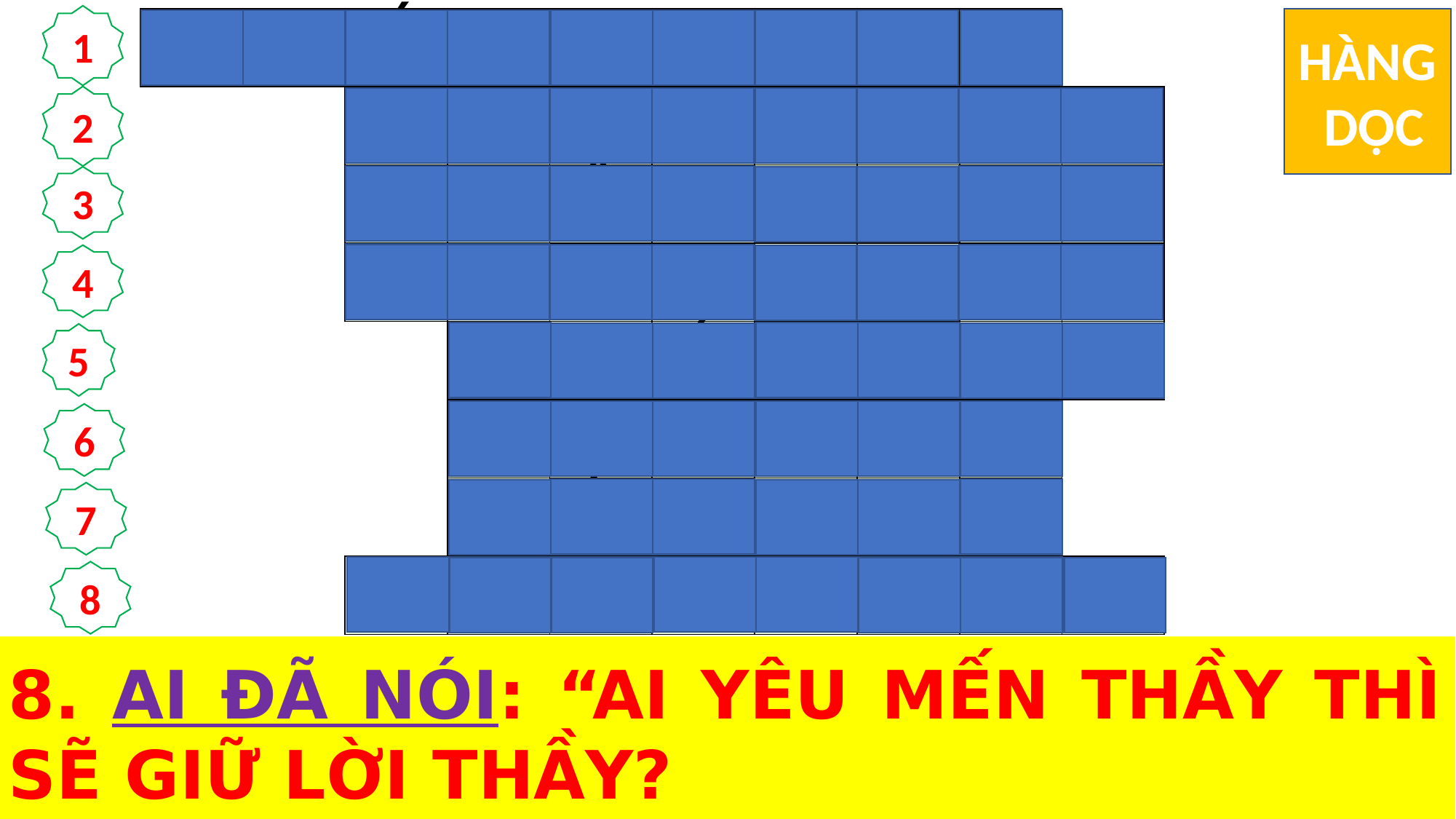

1
| T | H | Á | N | H | T | H | Ầ | N |  |  |
| --- | --- | --- | --- | --- | --- | --- | --- | --- | --- | --- |
|  |  | S | Ẽ | G | I | Ữ | L | Ờ | I |  |
|  |  | K | H | Ô | N | G | G | I | Ữ |  |
|  |  | C | A | O | T | R | Ọ | N | G |  |
|  |  |  | C | H | Ú | A | C | H | A |  |
|  |  |  | B | Ả | O | T | R | Ợ |  |  |
|  |  |  | B | Ì | N | H | A | N |  |  |
|  |  | Đ | Ứ | C | G | I | Ê | S | U |  |
HÀNG
 DỌC

2

3

4

5

6

7

8
5. ĐẤNG BẢO TRỢ ĐƯỢC AI SAI ĐẾN?
2. “AI YÊU MẾN THẦY, THÌ … … … THẦY”.
4. “THẦY ĐI VỀ CÙNG CHÚA CHA, BỞI VÌ CHÚA CHA … … HƠN THẦY”
3. AI KHÔNG YÊU MẾN THẦY, THÌ … … LỜI THẦY
7. TRƯỚC KHI VỀ VỚI CHÚA CHA, ĐỨC GIÊSU ĐỂ LẠI CÁI GÌ CHO CÁC MÔN ĐỆ?
6. CHÚA THÁNH THẦN LÀ ĐẤNG NÀO?
1. ĐẤNG BẢO TRỢ LÀ AI?
8. AI ĐÃ NÓI: “AI YÊU MẾN THẦY THÌ SẼ GIỮ LỜI THẦY?